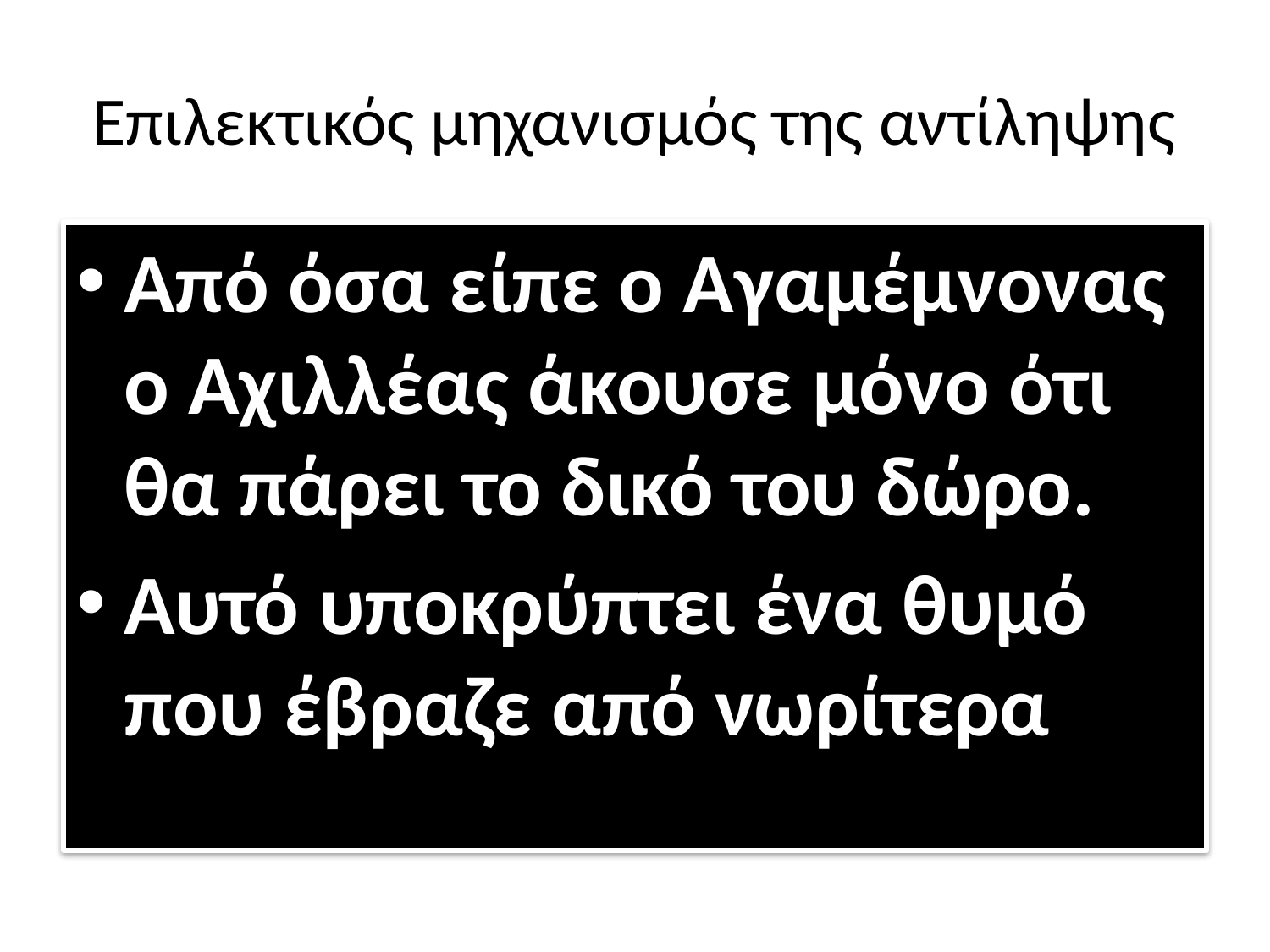

# Επιλεκτικός μηχανισμός της αντίληψης
Από όσα είπε ο Αγαμέμνονας ο Αχιλλέας άκουσε μόνο ότι θα πάρει το δικό του δώρο.
Αυτό υποκρύπτει ένα θυμό που έβραζε από νωρίτερα